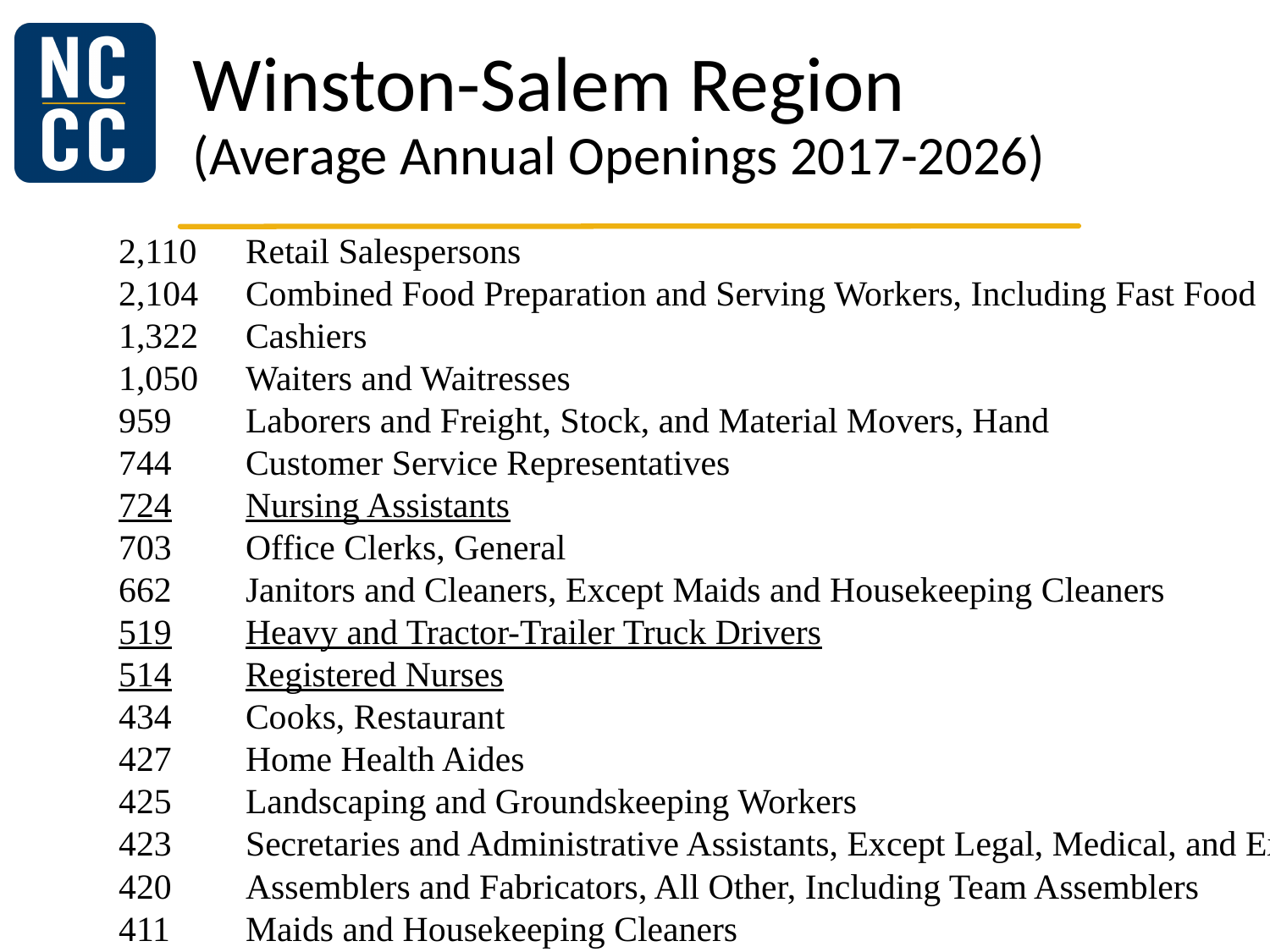

# Winston-Salem Region (Average Annual Openings 2017-2026)
	2,110	Retail Salespersons
	2,104	Combined Food Preparation and Serving Workers, Including Fast Food
	1,322	Cashiers
	1,050	Waiters and Waitresses
	959	Laborers and Freight, Stock, and Material Movers, Hand
	744	Customer Service Representatives
	724	Nursing Assistants
	703	Office Clerks, General
	662	Janitors and Cleaners, Except Maids and Housekeeping Cleaners
	519	Heavy and Tractor-Trailer Truck Drivers
	514	Registered Nurses
	434	Cooks, Restaurant
	427	Home Health Aides
	425	Landscaping and Groundskeeping Workers
	423	Secretaries and Administrative Assistants, Except Legal, Medical, and Executive
	420	Assemblers and Fabricators, All Other, Including Team Assemblers
	411	Maids and Housekeeping Cleaners
	409	First-Line Supervisors of Retail Sales Workers
	407	Stock Clerks and Order Fillers
	375	Personal Care Aides
	371	Bookkeeping, Accounting, and Auditing Clerks
	358	First-Line Supervisors of Food Preparation and Serving Workers
	327	Packers and Packagers, Hand
	314	Maintenance and Repair Workers, General
	309	General and Operations Managers
	309	Receptionists and Information Clerks
	296	Childcare Workers
	263	Sales Representatives, Wholesale and Manufacturing, Except Technical and Scientific Products
	245	Teacher Assistants
	242	Farmers, Ranchers, and Other Agricultural Managers
	241	Helpers--Production Workers
	238	First-Line Supervisors of Office and Administrative Support Workers
	232	Elementary School Teachers, Except Special Education
	222	Construction Laborers
	207	Hosts and Hostesses, Restaurant, Lounge, and Coffee Shop
	202	Amusement and Recreation Attendants
	201	Substitute Teachers
	200	Light Truck or Delivery Services Drivers
	187	Security Guards
	185	Machinists
	179	Sales Representatives, Services, All Other
	178	Accountants and Auditors
	175	Industrial Truck and Tractor Operators
	172	First-Line Supervisors of Production and Operating Workers
	169	Inspectors, Testers, Sorters, Samplers, and Weighers
	165	Automotive Service Technicians and Mechanics
	165	Shipping, Receiving, and Traffic Clerks
	164	Loan Officers
	161	Medical Assistants
	155	Carpenters